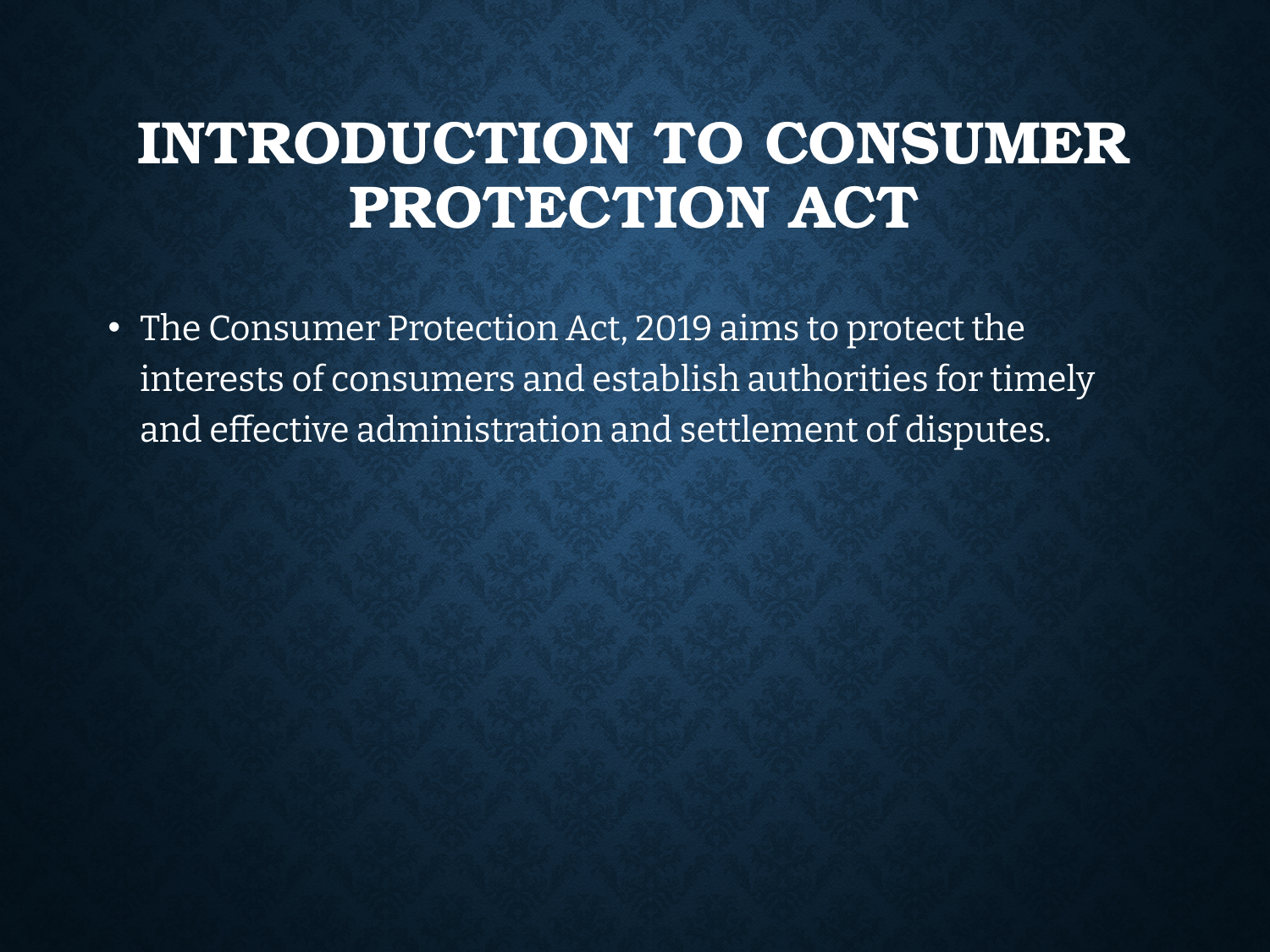

# Introduction to Consumer Protection Act
The Consumer Protection Act, 2019 aims to protect the interests of consumers and establish authorities for timely and effective administration and settlement of disputes.